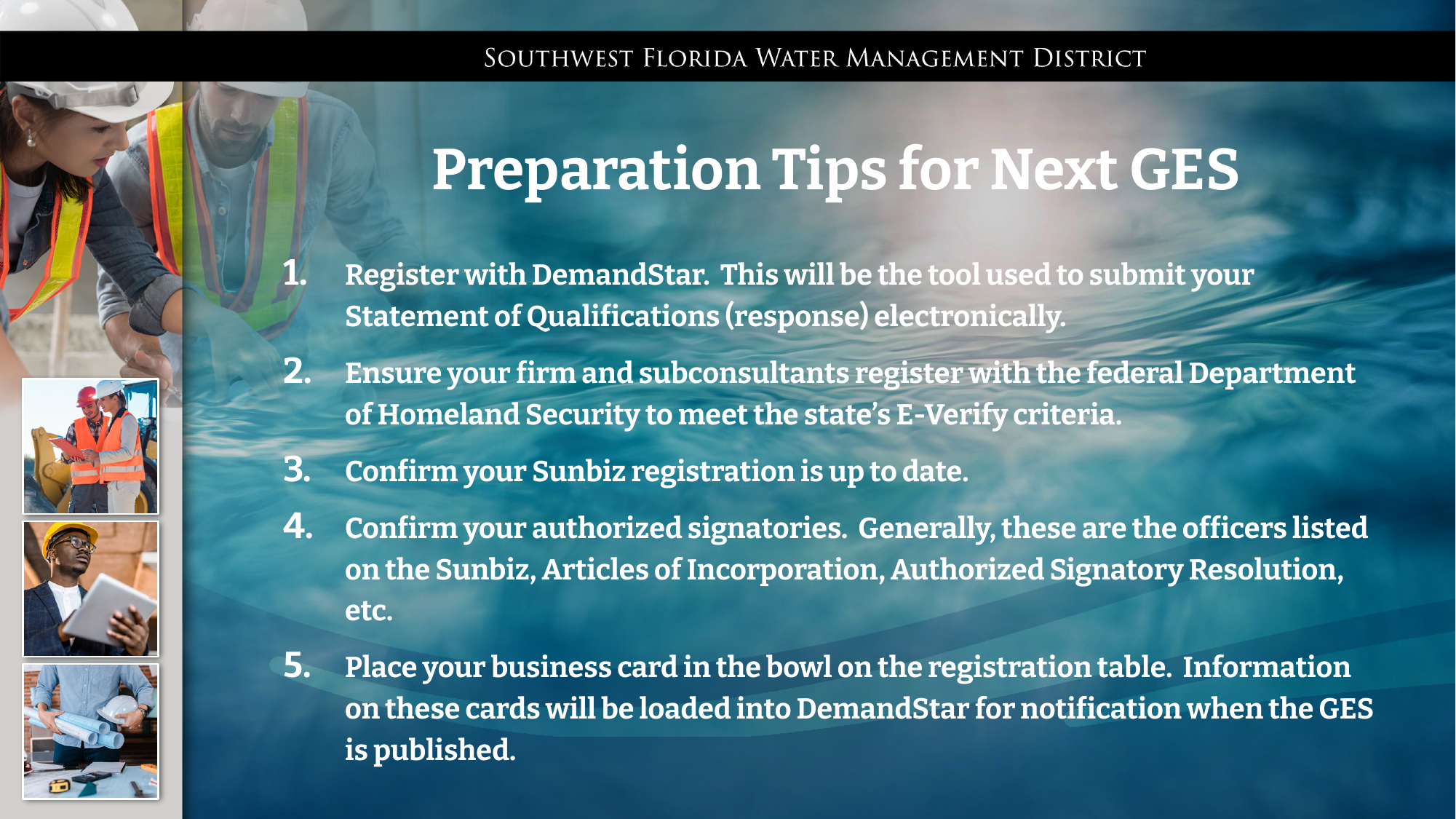

# Preparation Tips for Next GES
Register with DemandStar.  This will be the tool used to submit your Statement of Qualifications (response) electronically.
Ensure your firm and subconsultants register with the federal Department of Homeland Security to meet the state’s E-Verify criteria.
Confirm your Sunbiz registration is up to date.
Confirm your authorized signatories.  Generally, these are the officers listed on the Sunbiz, Articles of Incorporation, Authorized Signatory Resolution, etc.
Place your business card in the bowl on the registration table.  Information on these cards will be loaded into DemandStar for notification when the GES is published.